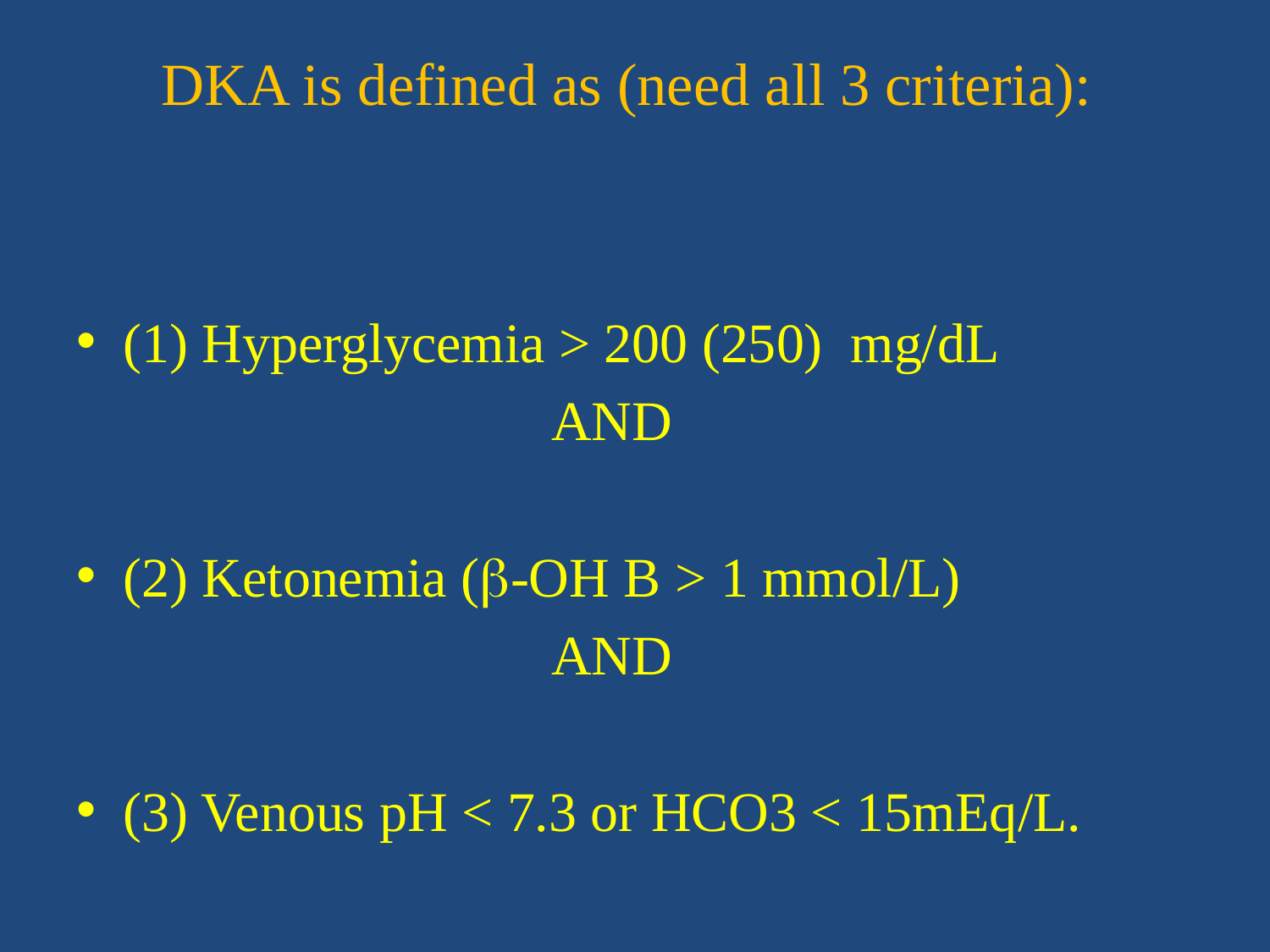

# DKA is defined as (need all 3 criteria):

(1) Hyperglycemia > 200 (250)  mg/dL
                                  AND

(2) Ketonemia (β-OH B > 1 mmol/L)
                                  AND

(3) Venous pH < 7.3 or HCO3 < 15mEq/L.